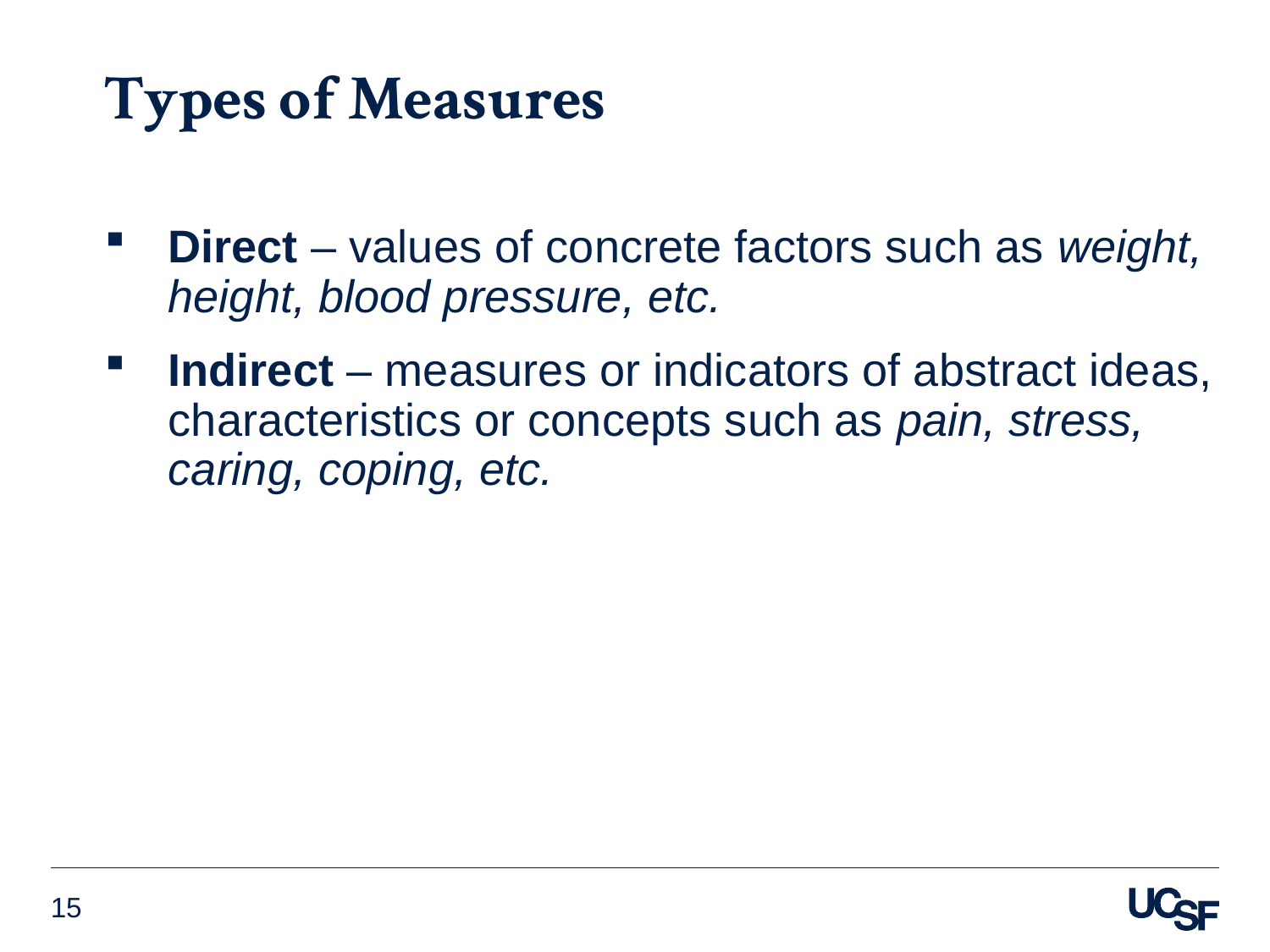

# Types of Measures
Direct – values of concrete factors such as weight, height, blood pressure, etc.
Indirect – measures or indicators of abstract ideas, characteristics or concepts such as pain, stress, caring, coping, etc.
15